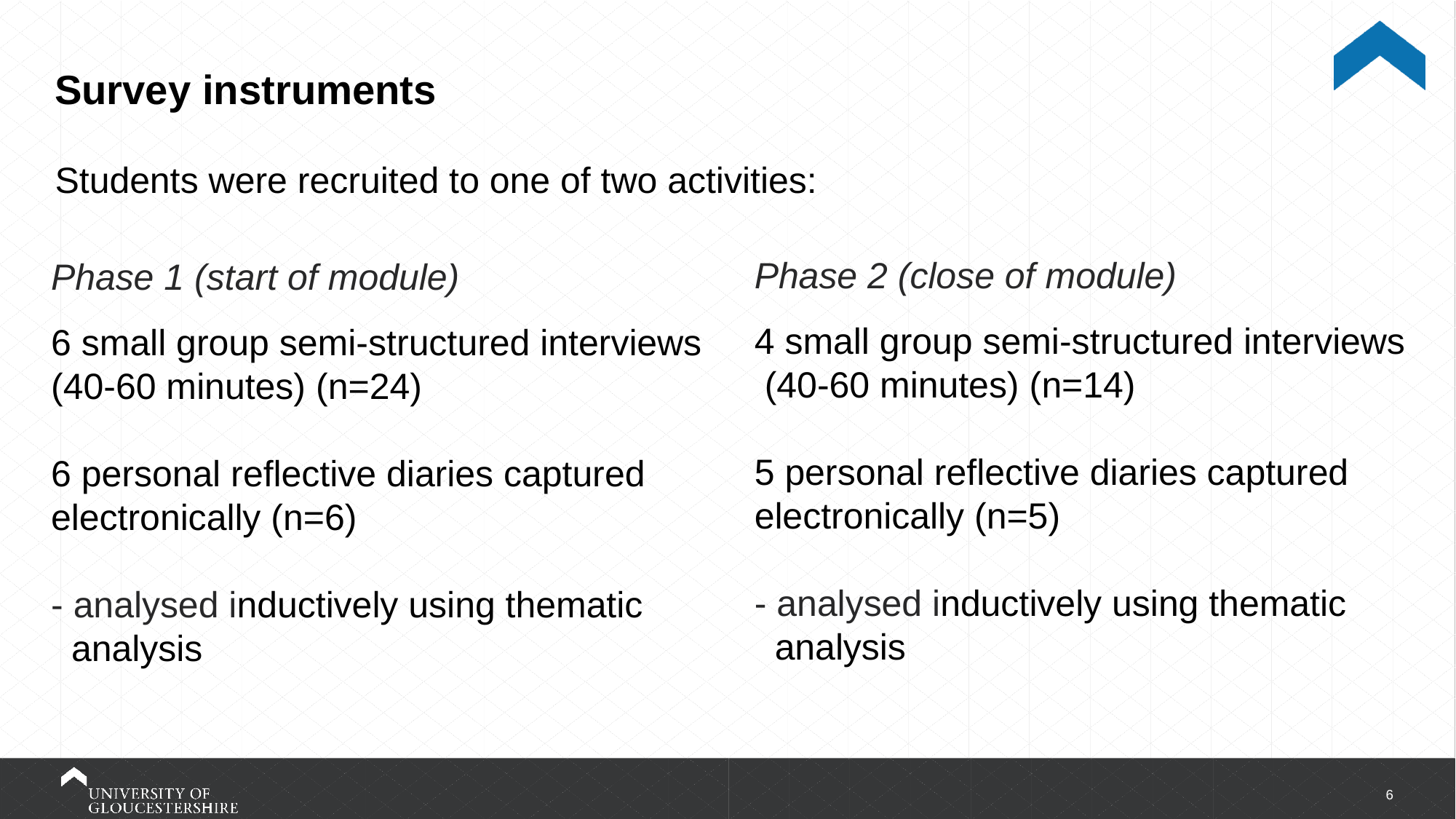

# Survey instruments
Students were recruited to one of two activities:
Phase 2 (close of module)

4 small group semi-structured interviews  (40-60 minutes) (n=14)

5 personal reflective diaries captured electronically (n=5)

- analysed inductively using thematic
  analysis
Phase 1 (start of module)

6 small group semi-structured interviews (40-60 minutes) (n=24)

6 personal reflective diaries captured electronically (n=6)

- analysed inductively using thematic
  analysis